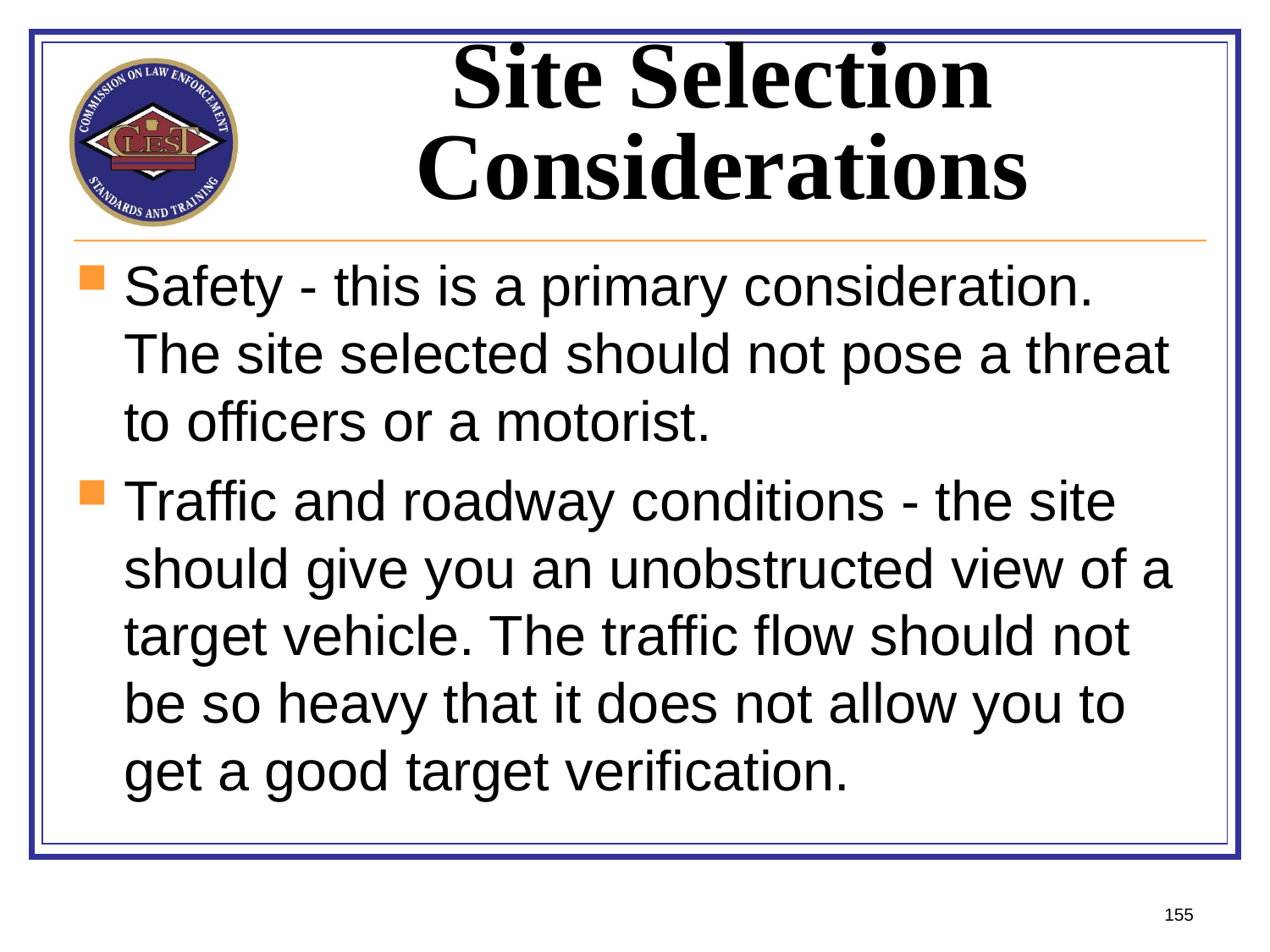

# Site Selection Considerations
Safety - this is a primary consideration.  The site selected should not pose a threat to officers or a motorist.
Traffic and roadway conditions - the site should give you an unobstructed view of a target vehicle. The traffic flow should not be so heavy that it does not allow you to get a good target verification.
155